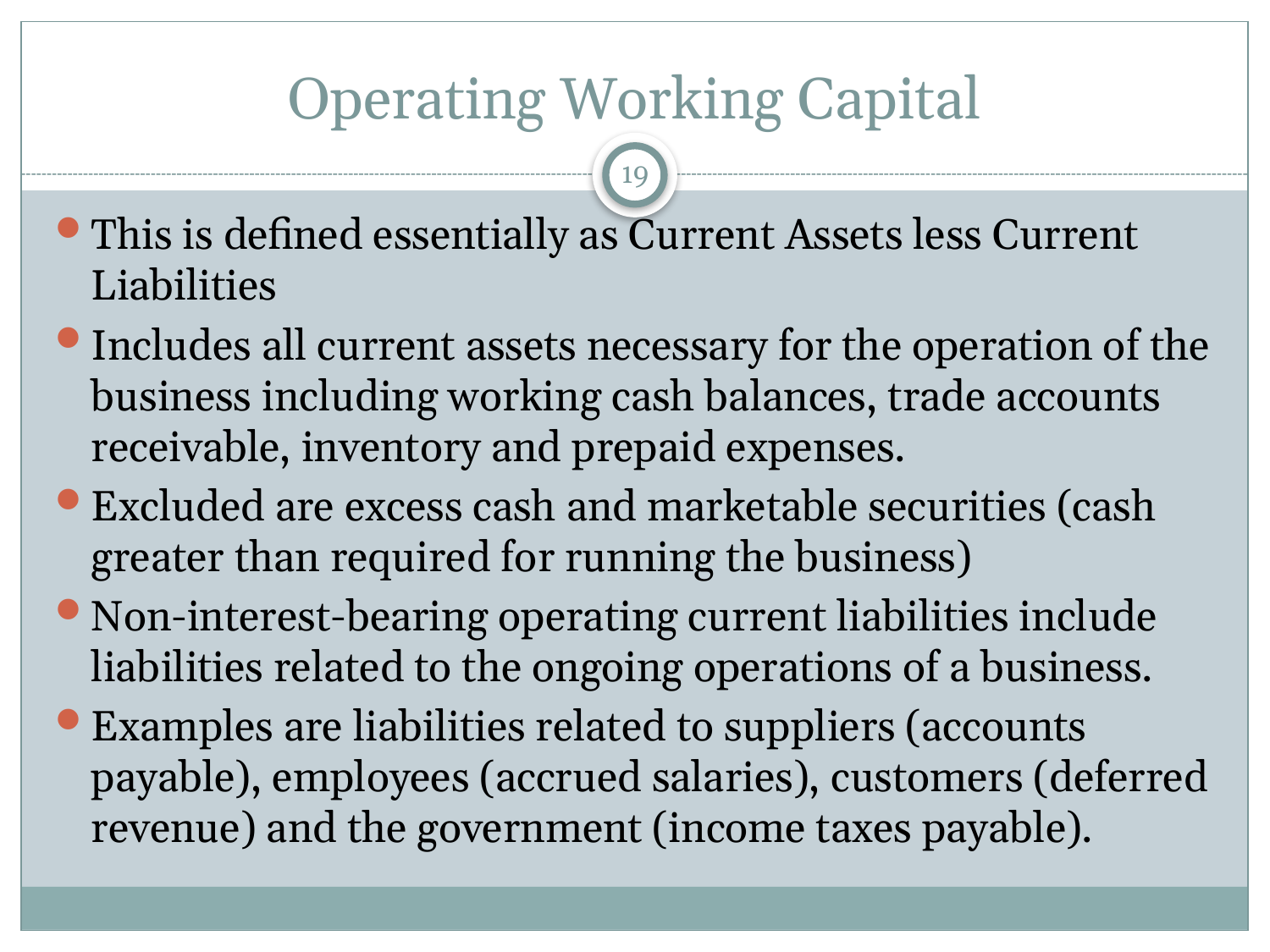

# Operating Working Capital
19
This is defined essentially as Current Assets less Current Liabilities
Includes all current assets necessary for the operation of the business including working cash balances, trade accounts receivable, inventory and prepaid expenses.
Excluded are excess cash and marketable securities (cash greater than required for running the business)
Non-interest-bearing operating current liabilities include liabilities related to the ongoing operations of a business.
Examples are liabilities related to suppliers (accounts payable), employees (accrued salaries), customers (deferred revenue) and the government (income taxes payable).